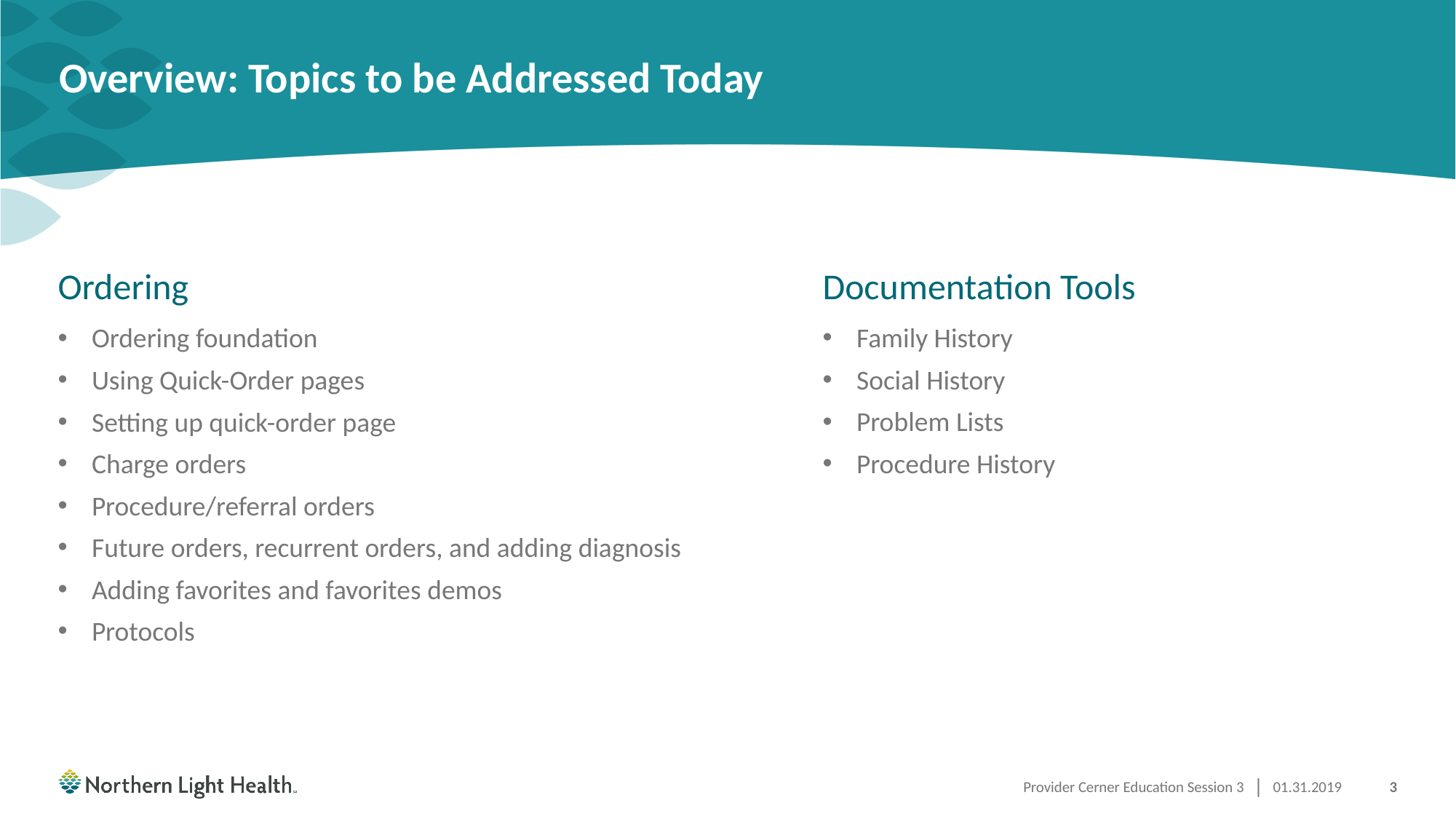

# Overview: Topics to be Addressed Today
Documentation Tools
Family History
Social History
Problem Lists
Procedure History

Ordering
Ordering foundation
Using Quick-Order pages
Setting up quick-order page
Charge orders
Procedure/referral orders
Future orders, recurrent orders, and adding diagnosis
Adding favorites and favorites demos
Protocols

Provider Cerner Education Session 3
01.31.2019
3